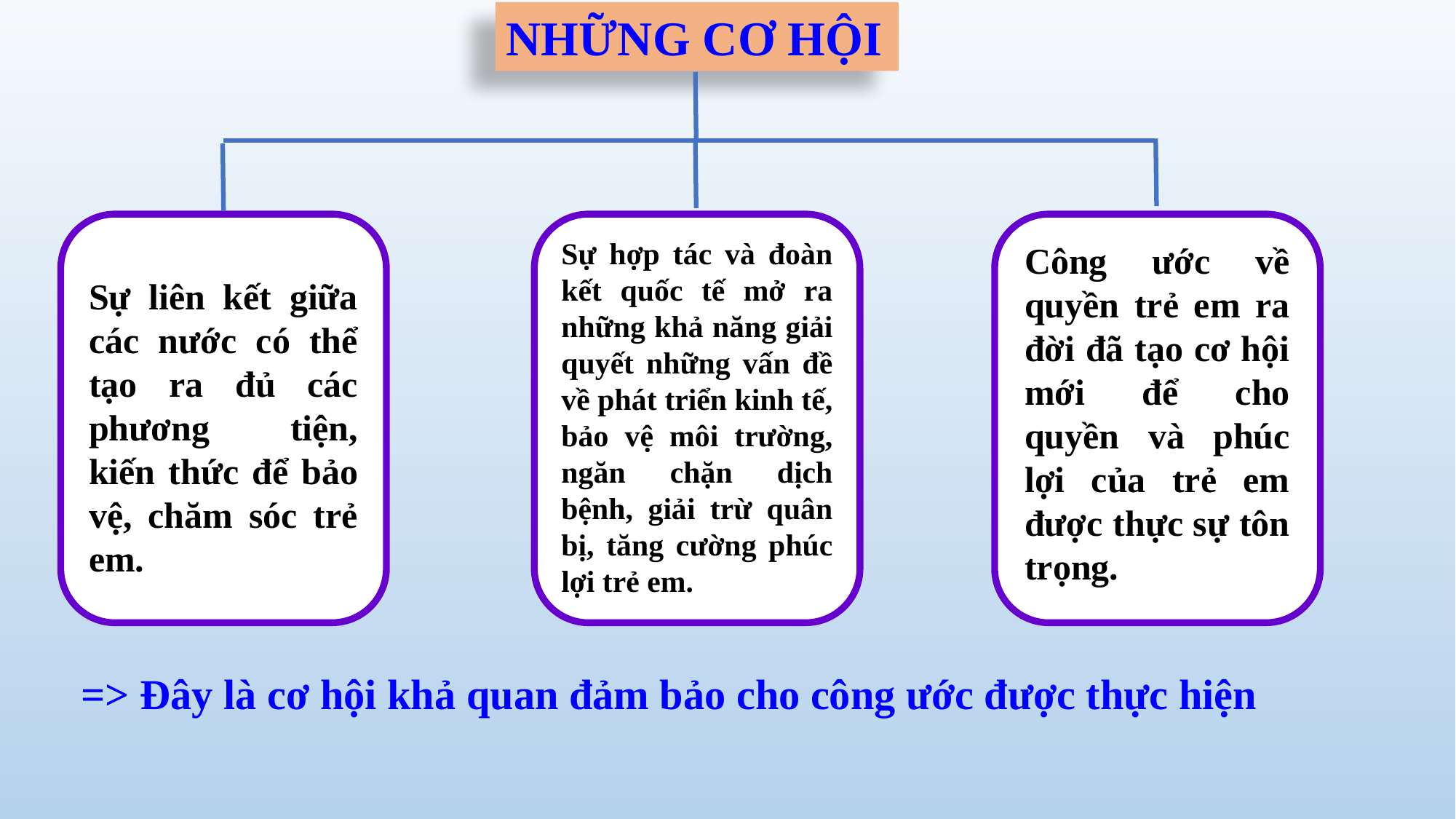

NHỮNG CƠ HỘI

Sự hợp tác và đoàn kết quốc tế mở ra những khả năng giải quyết những vấn đề về phát triển kinh tế, bảo vệ môi trường, ngăn chặn dịch bệnh, giải trừ quân bị, tăng cường phúc lợi trẻ em.
Công ước về quyền trẻ em ra đời đã tạo cơ hội mới để cho quyền và phúc lợi của trẻ em được thực sự tôn trọng.
Sự liên kết giữa các nước có thể tạo ra đủ các phương tiện, kiến thức để bảo vệ, chăm sóc trẻ em.
=> Đây là cơ hội khả quan đảm bảo cho công ước được thực hiện